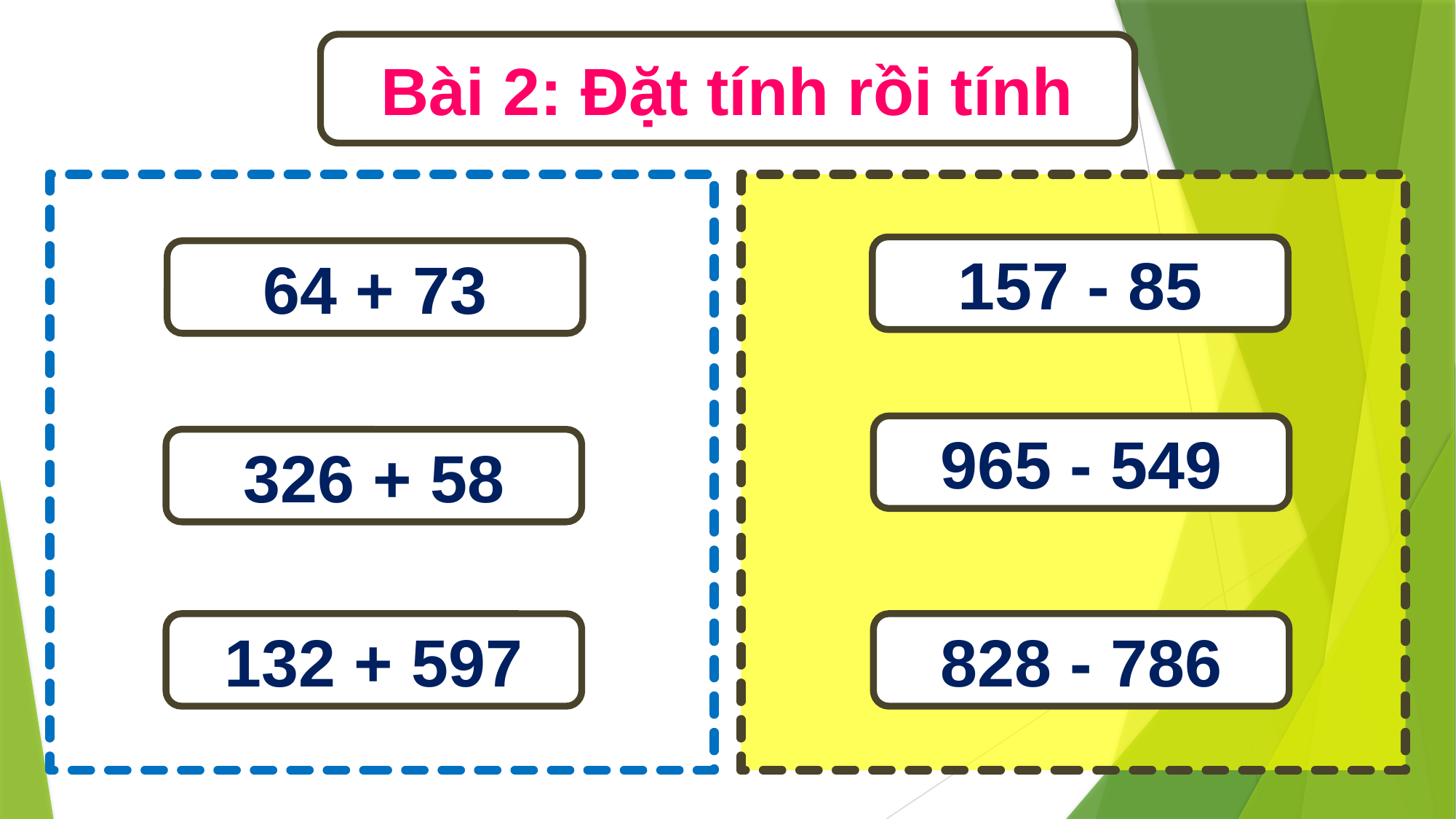

Bài 2: Đặt tính rồi tính
#

157 - 85
64 + 73

965 - 549
326 + 58
132 + 597
828 - 786